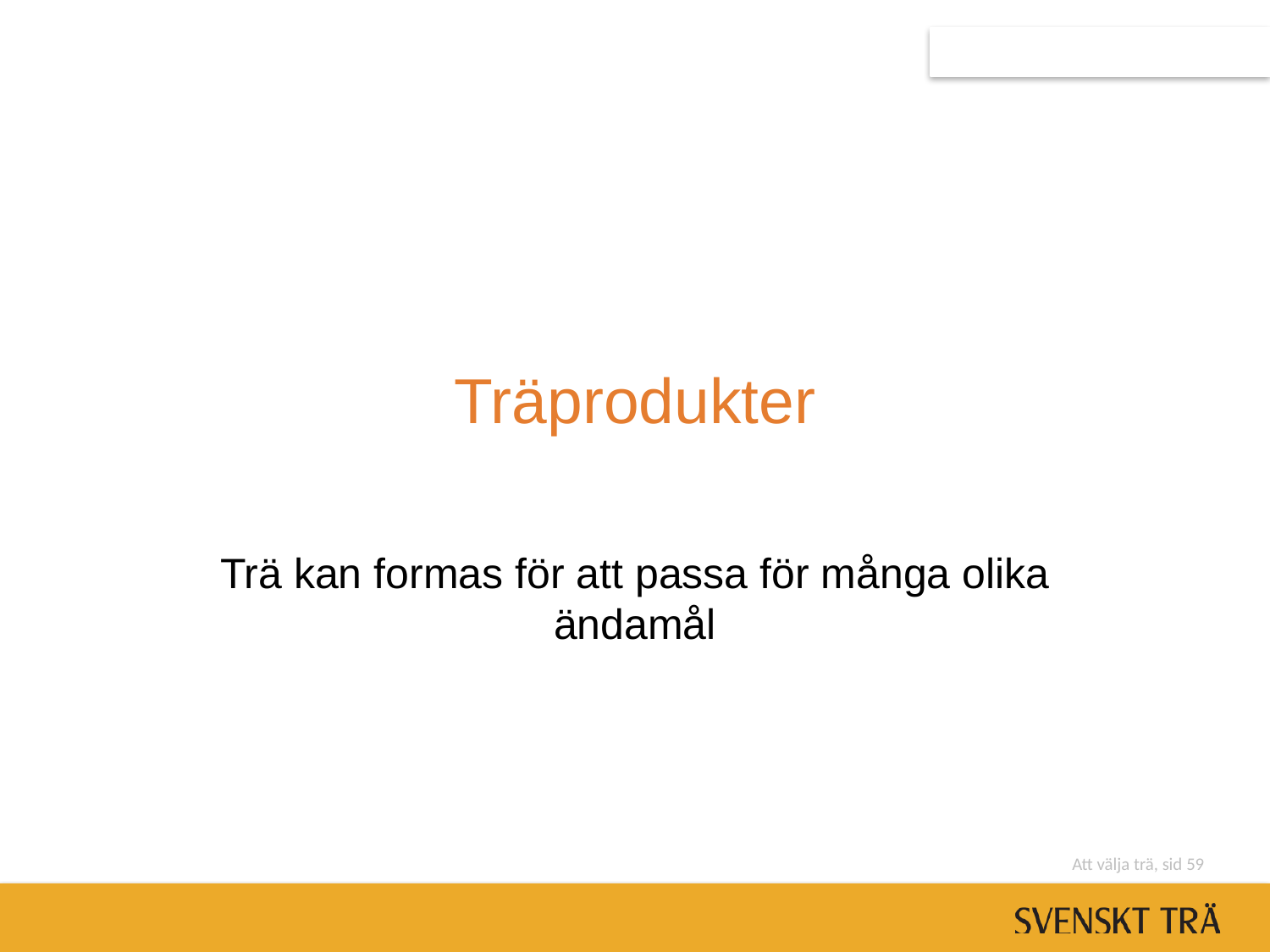

# Träprodukter
Trä kan formas för att passa för många olika ändamål
Att välja trä, sid 59